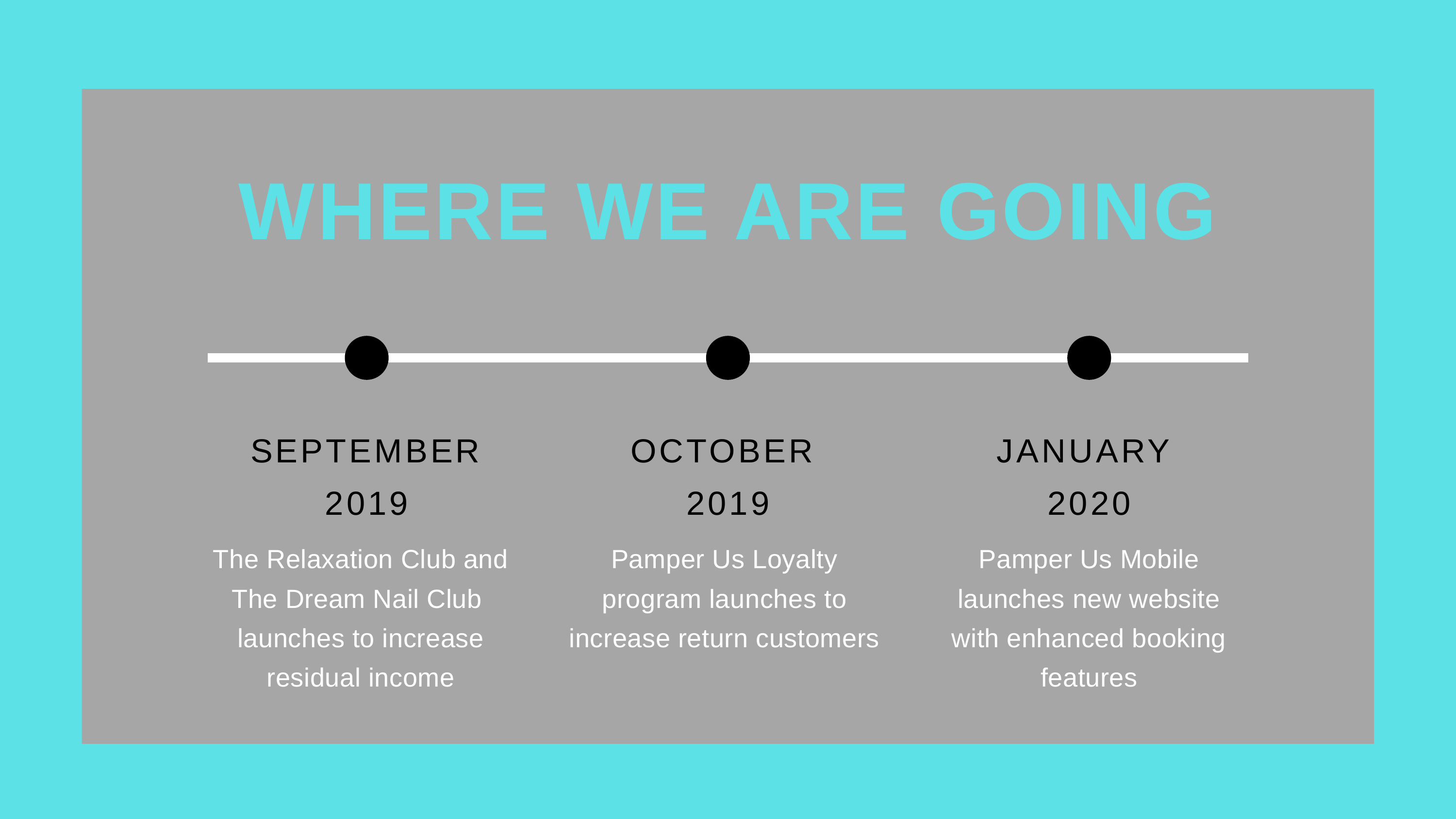

WHERE WE ARE GOING

SEPTEMBER 2019
The Relaxation Club and The Dream Nail Club  launches to increase residual income

OCTOBER
2019
Pamper Us Loyalty program launches to increase return customers

JANUARY
2020
Pamper Us Mobile launches new website with enhanced booking features